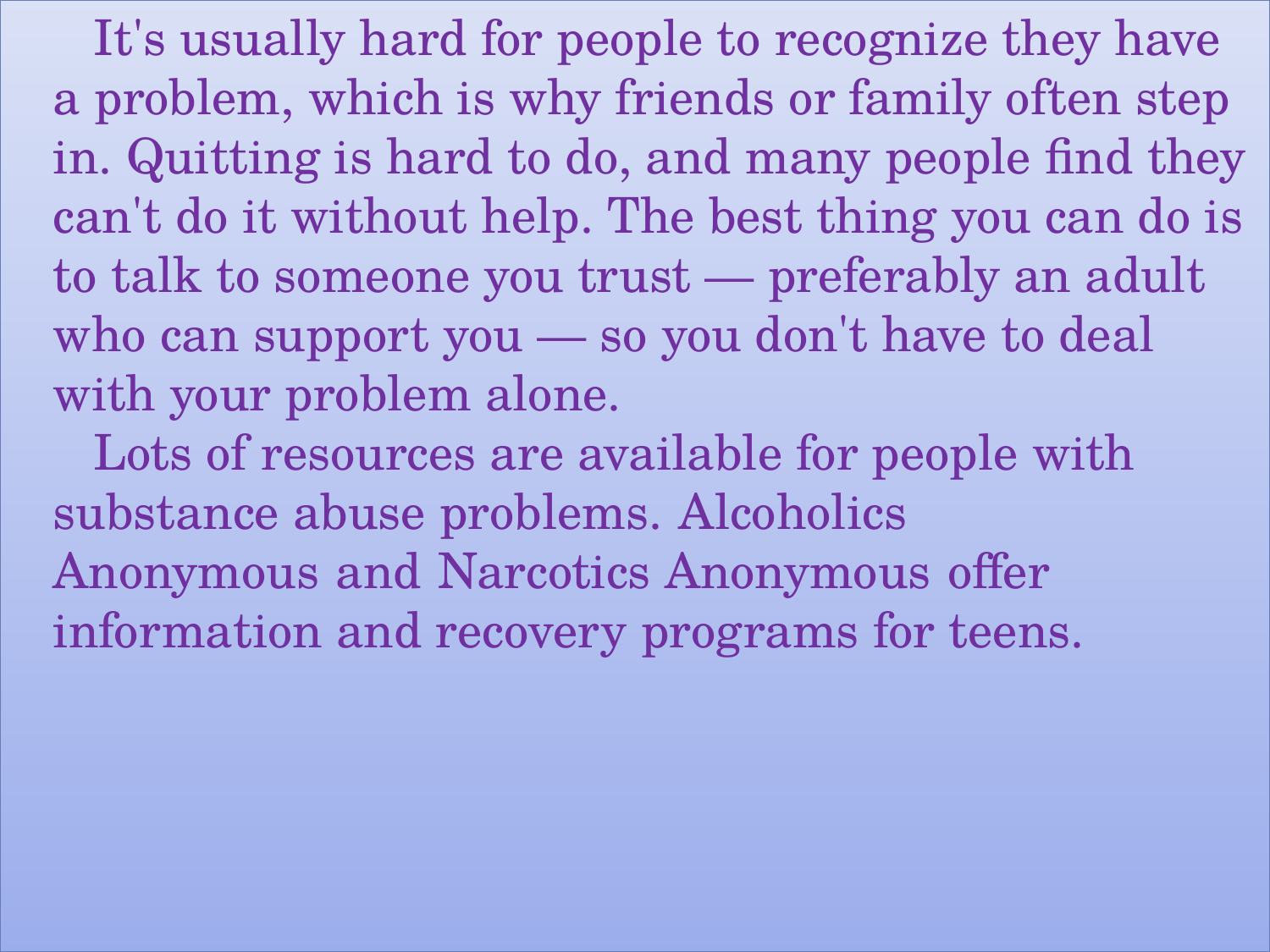

It's usually hard for people to recognize they have a problem, which is why friends or family often step in. Quitting is hard to do, and many people find they can't do it without help. The best thing you can do is to talk to someone you trust — preferably an adult who can support you — so you don't have to deal with your problem alone.
Lots of resources are available for people with substance abuse problems. Alcoholics Anonymous and Narcotics Anonymous offer information and recovery programs for teens.